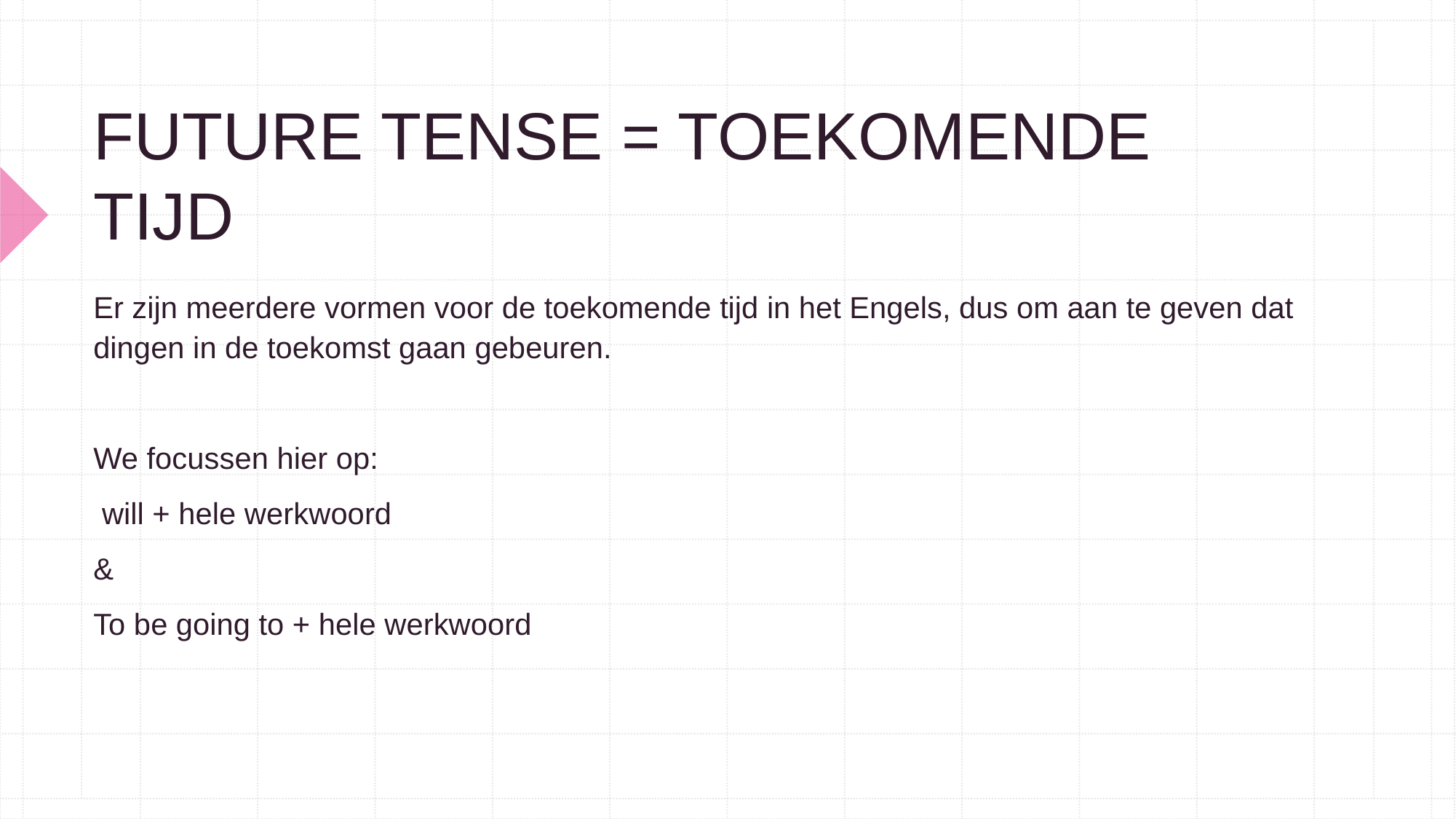

# FUTURE TENSE = TOEKOMENDE TIJD
Er zijn meerdere vormen voor de toekomende tijd in het Engels, dus om aan te geven dat dingen in de toekomst gaan gebeuren.

We focussen hier op:
 will + hele werkwoord
&
To be going to + hele werkwoord